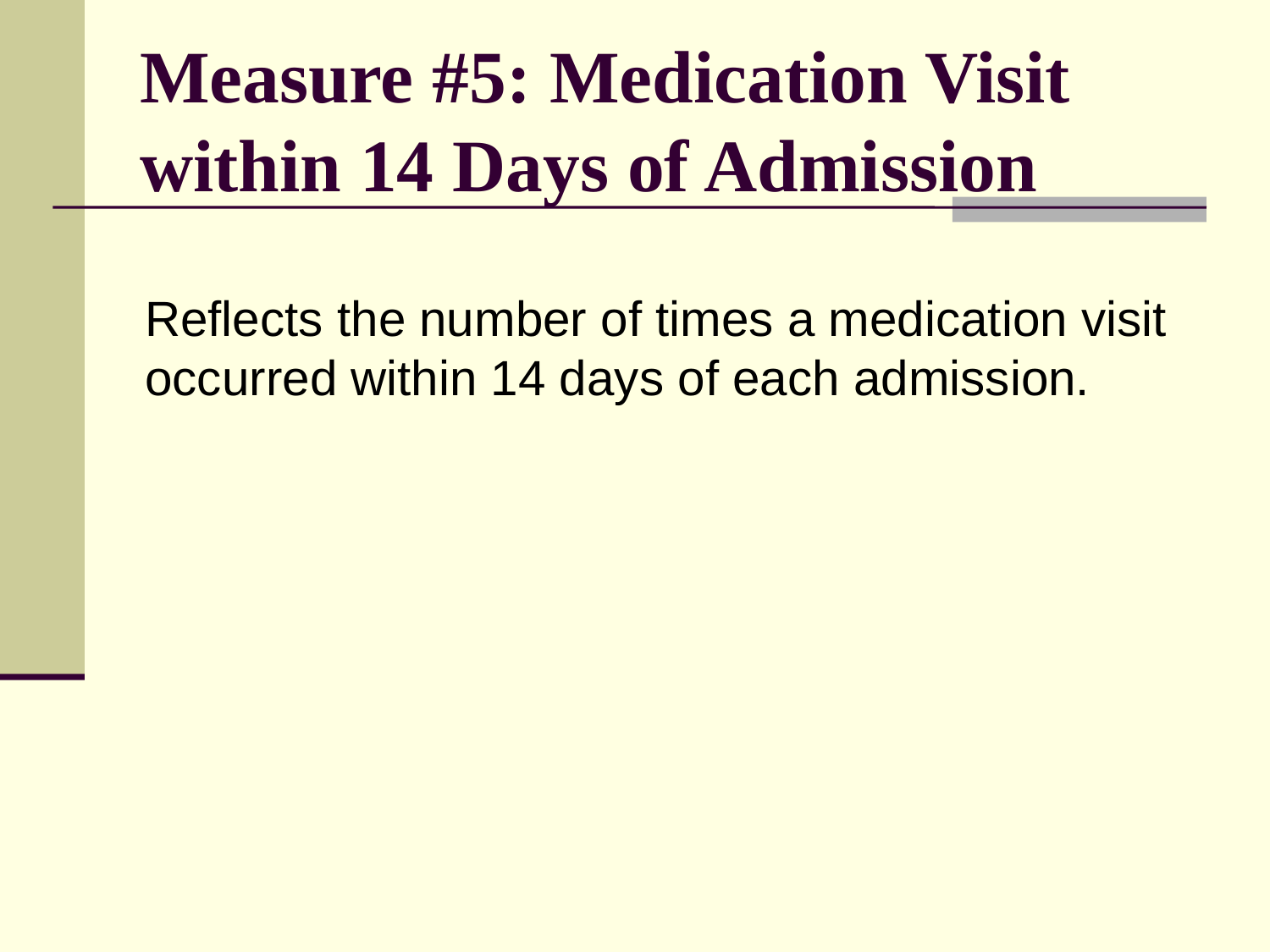

# Measure #5: Medication Visit within 14 Days of Admission

	Reflects the number of times a medication visit occurred within 14 days of each admission.